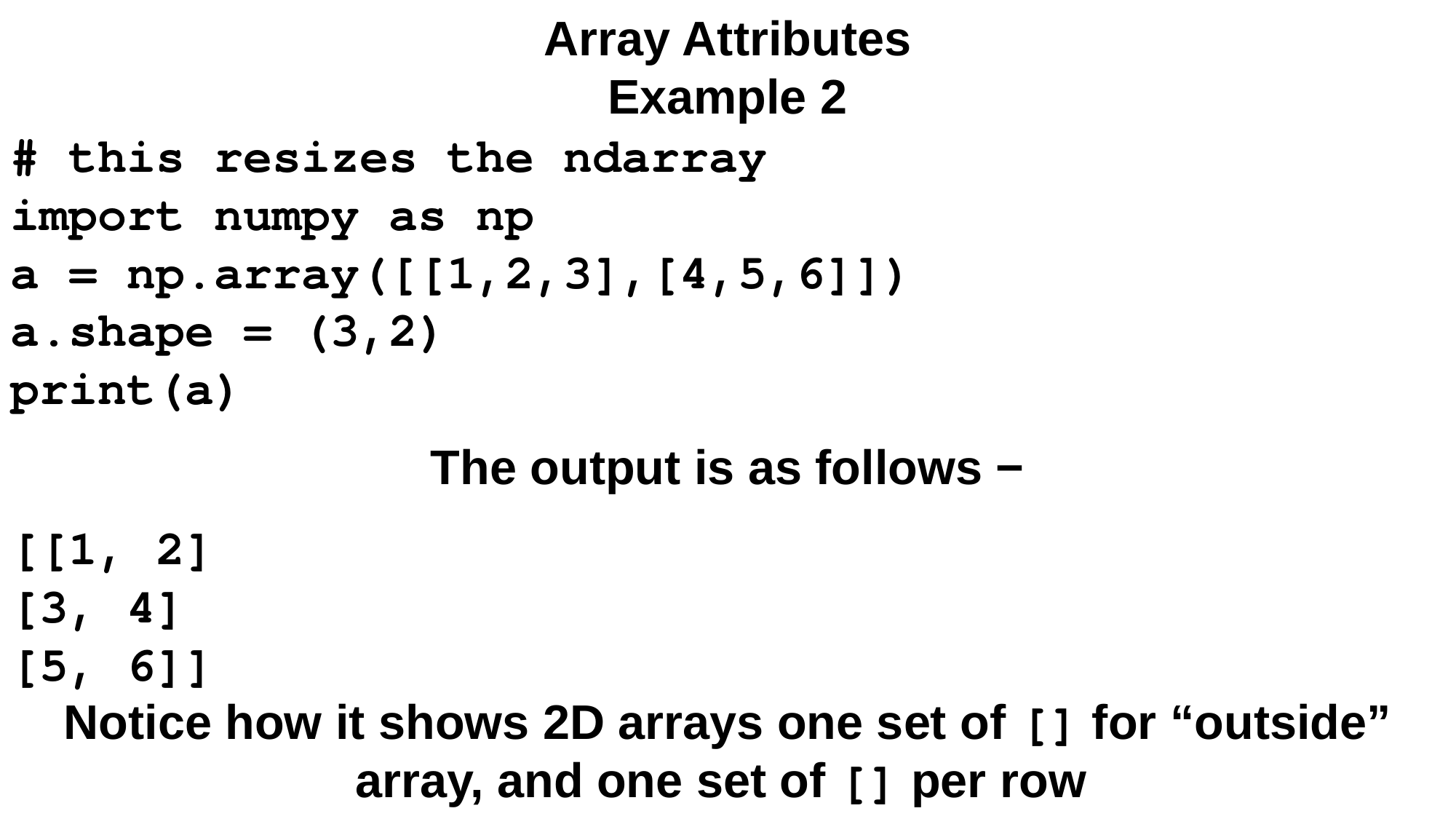

Array Attributes
Example 2
# this resizes the ndarray
import numpy as np
a = np.array([[1,2,3],[4,5,6]])
a.shape = (3,2)
print(a)

The output is as follows −

[[1, 2]
[3, 4]
[5, 6]]
Notice how it shows 2D arrays one set of [] for “outside” array, and one set of [] per row